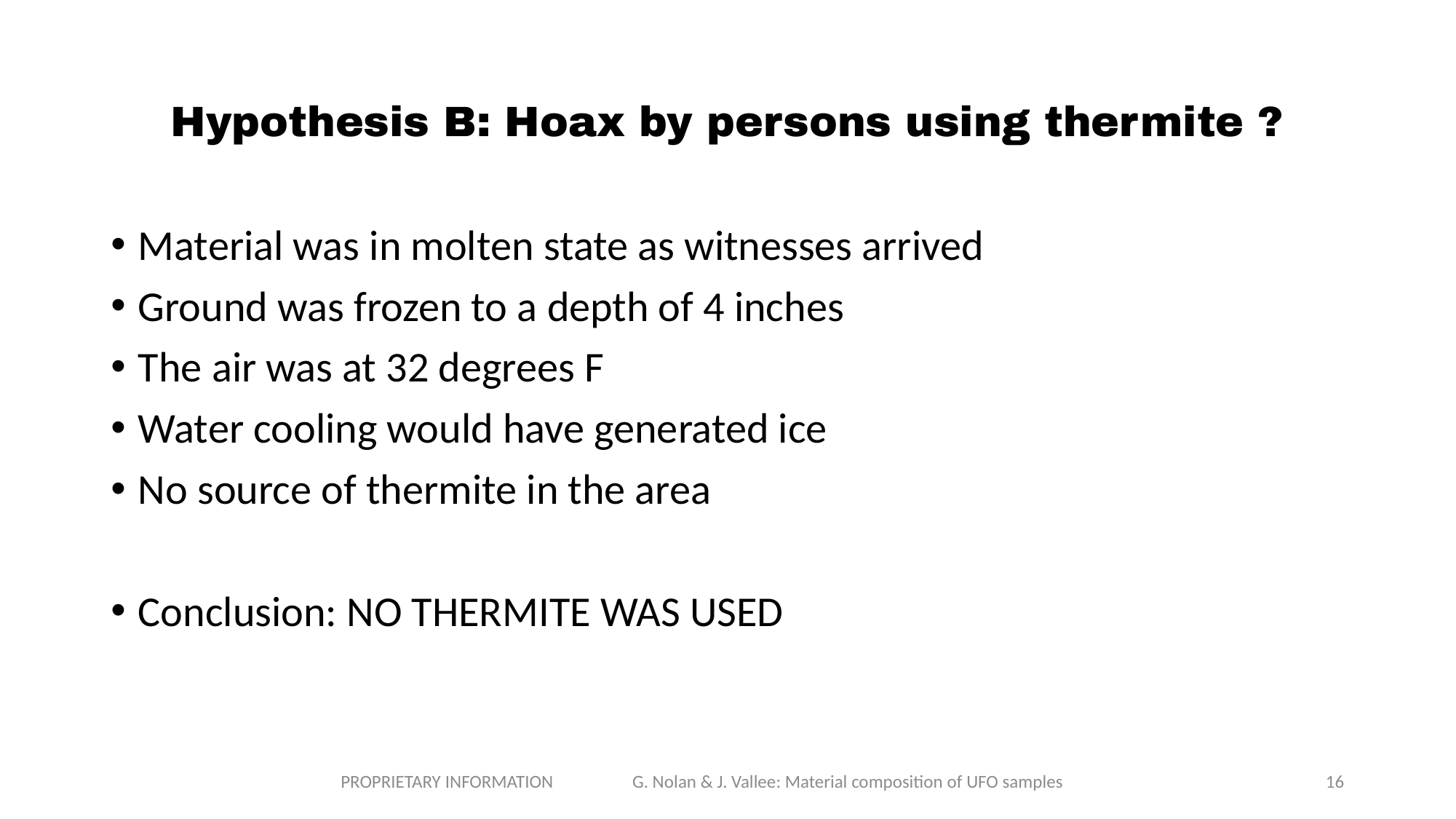

# Hypothesis B: Hoax by persons using thermite ?
Material was in molten state as witnesses arrived
Ground was frozen to a depth of 4 inches
The air was at 32 degrees F
Water cooling would have generated ice
No source of thermite in the area

Conclusion: NO THERMITE WAS USED
PROPRIETARY INFORMATION                   G. Nolan & J. Vallee: Material composition of UFO samples
16